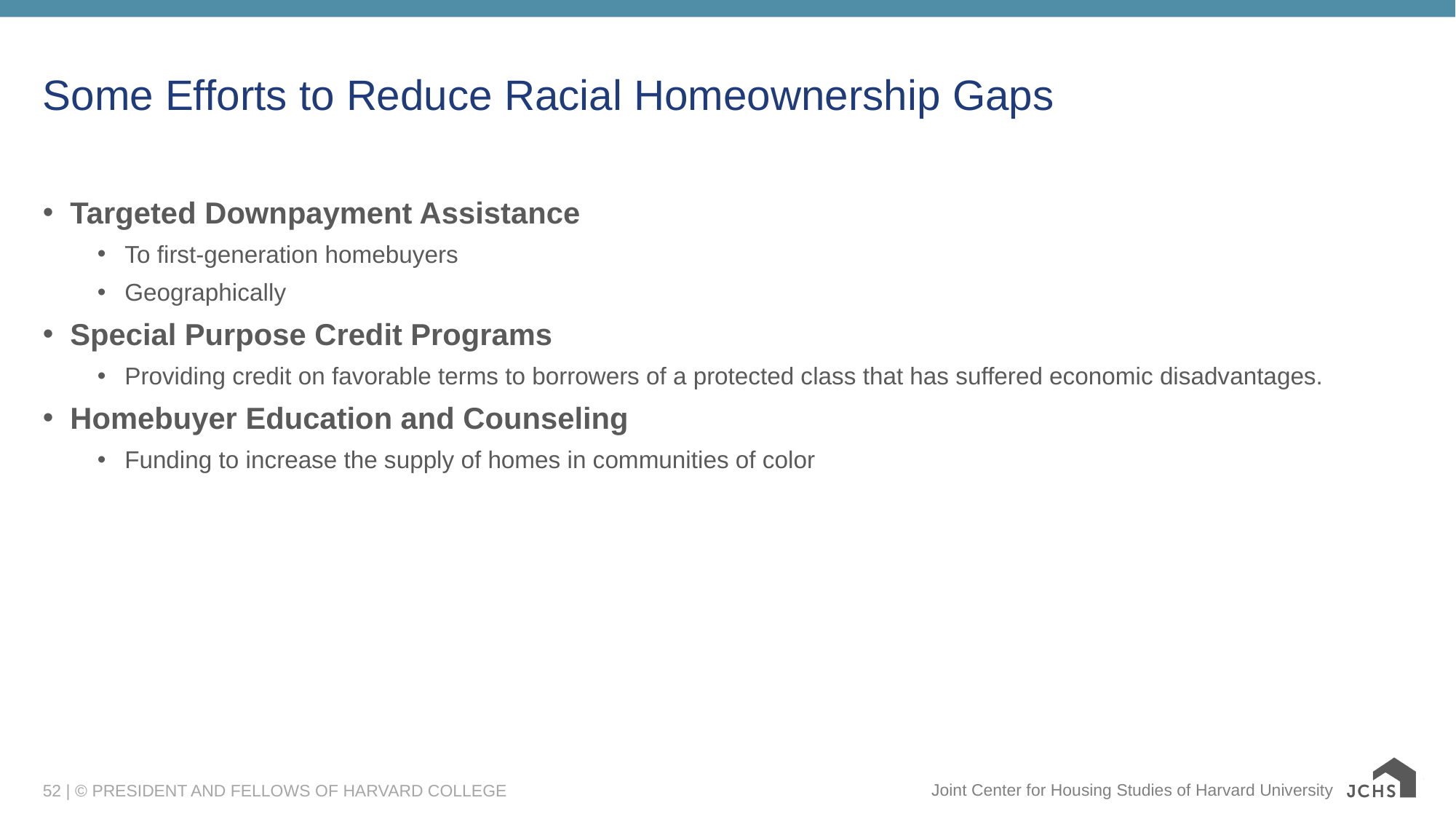

# Some Efforts to Reduce Racial Homeownership Gaps
Targeted Downpayment Assistance
To first-generation homebuyers
Geographically
Special Purpose Credit Programs
Providing credit on favorable terms to borrowers of a protected class that has suffered economic disadvantages.
Homebuyer Education and Counseling
Funding to increase the supply of homes in communities of color